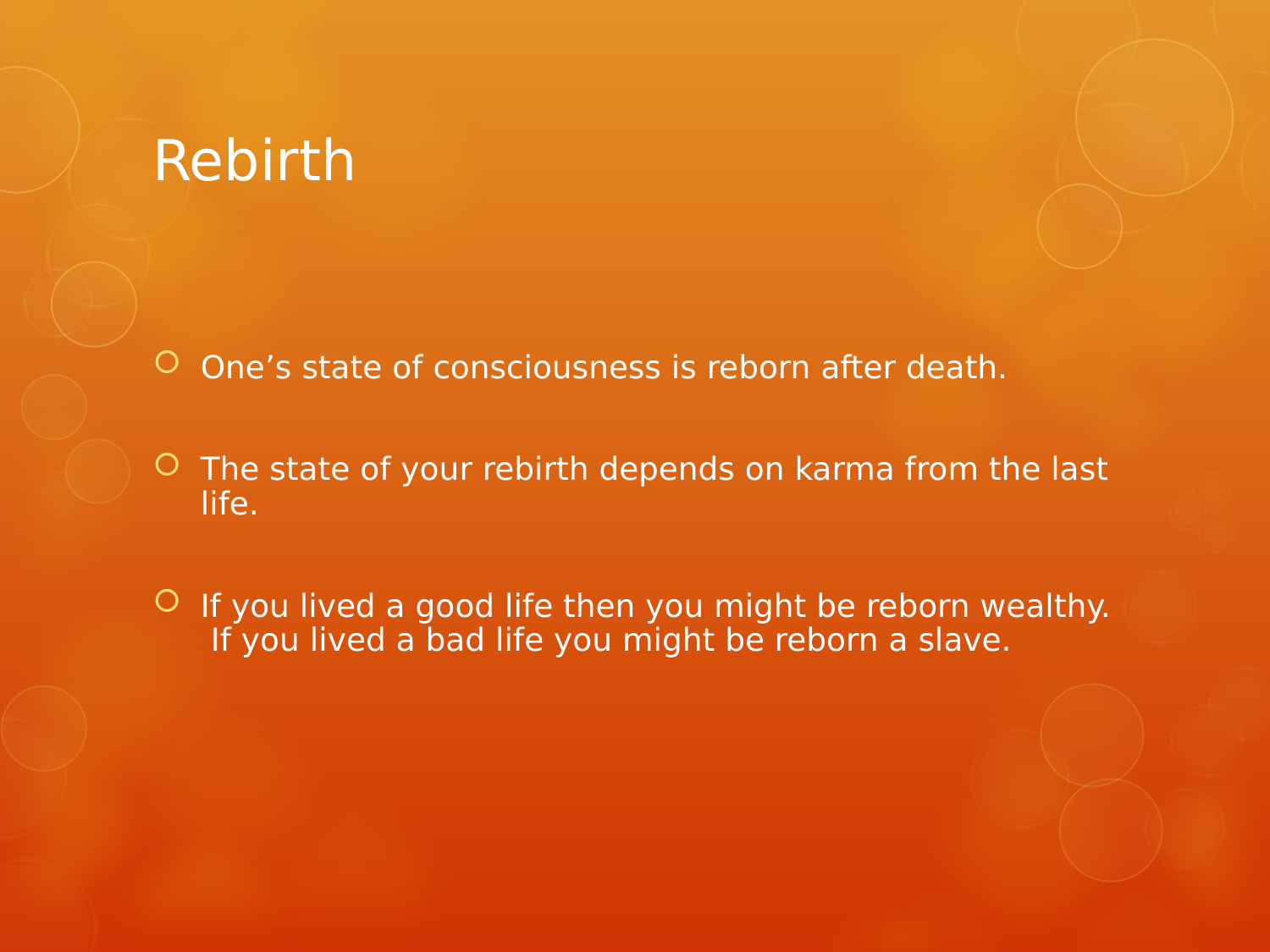

# Rebirth
One’s state of consciousness is reborn after death.

The state of your rebirth depends on karma from the last life.

If you lived a good life then you might be reborn wealthy.  If you lived a bad life you might be reborn a slave.